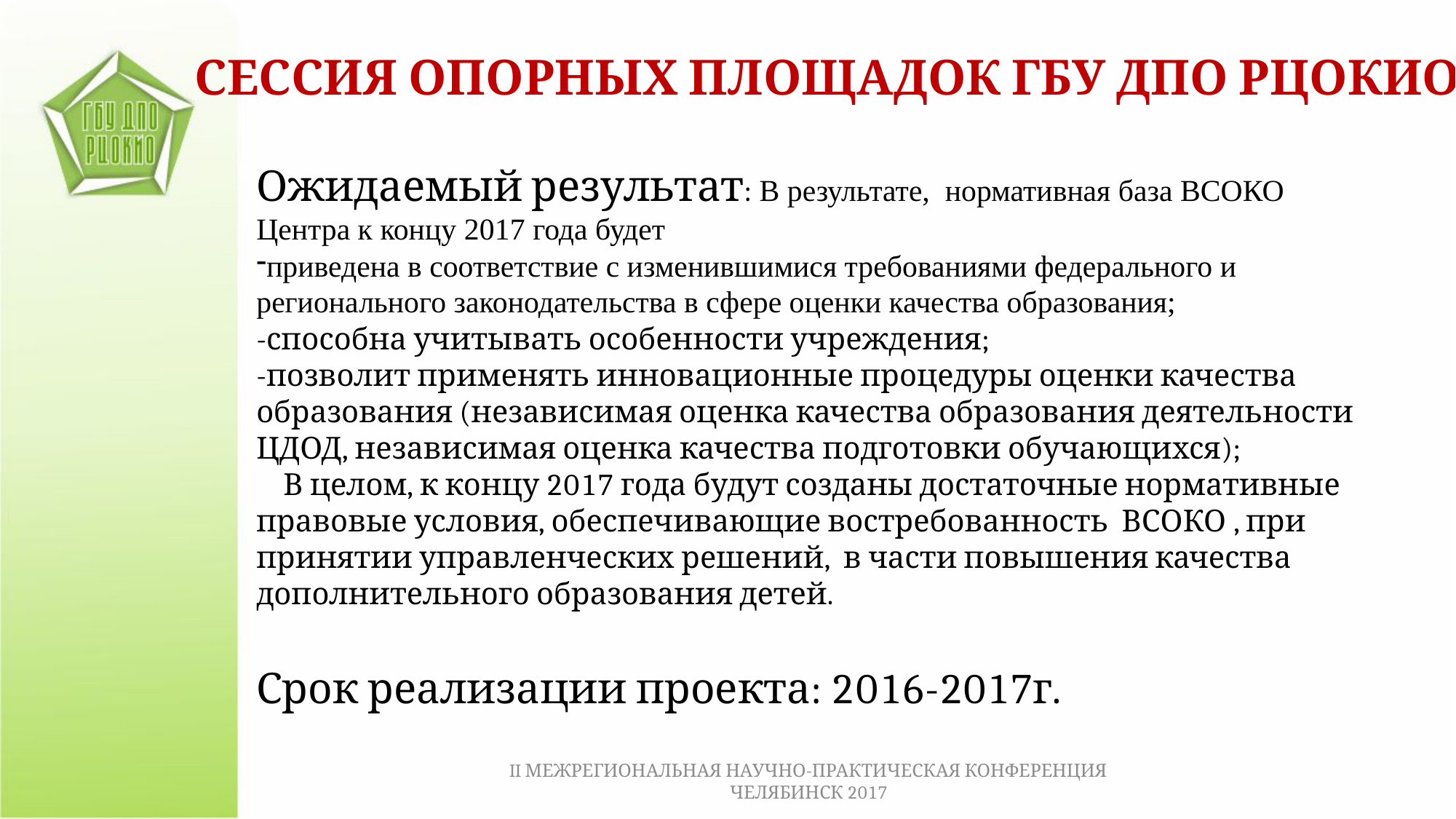

СЕССИЯ ОПОРНЫХ ПЛОЩАДОК ГБУ ДПО РЦОКИО
Ожидаемый результат: В результате,  нормативная база ВСОКО Центра к концу 2017 года будет
приведена в соответствие с изменившимися требованиями федерального и регионального законодательства в сфере оценки качества образования;
-способна учитывать особенности учреждения;
-позволит применять инновационные процедуры оценки качества образования (независимая оценка качества образования деятельности ЦДОД, независимая оценка качества подготовки обучающихся);
    В целом, к концу 2017 года будут созданы достаточные нормативные правовые условия, обеспечивающие востребованность  ВСОКО , при принятии управленческих решений,  в части повышения качества дополнительного образования детей.

Срок реализации проекта: 2016-2017г.
II МЕЖРЕГИОНАЛЬНАЯ НАУЧНО-ПРАКТИЧЕСКАЯ КОНФЕРЕНЦИЯ ЧЕЛЯБИНСК 2017